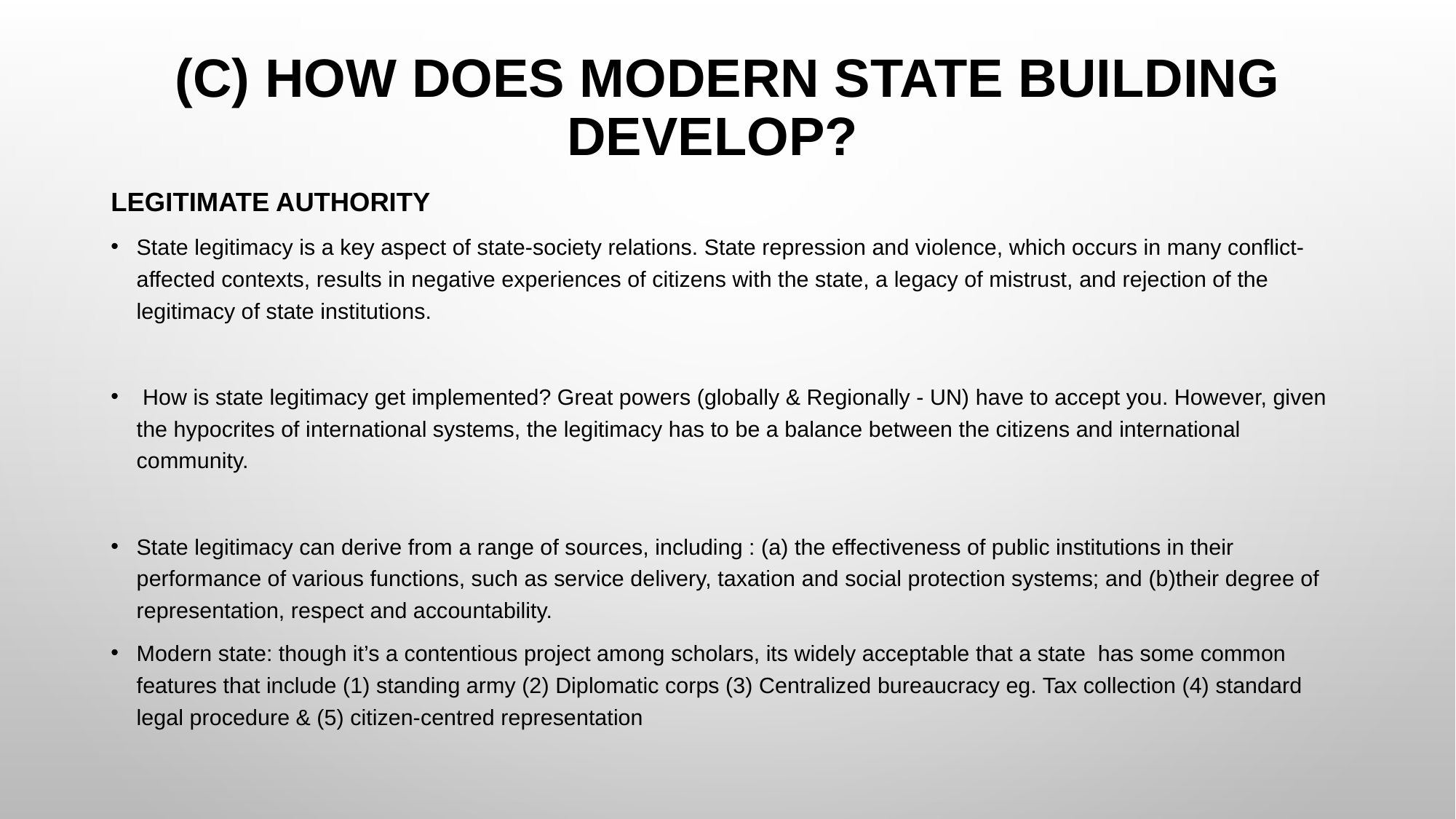

# (C) How does Modern State building develop?
legitimate authority
State legitimacy is a key aspect of state-society relations. State repression and violence, which occurs in many conflict-affected contexts, results in negative experiences of citizens with the state, a legacy of mistrust, and rejection of the legitimacy of state institutions.

 How is state legitimacy get implemented? Great powers (globally & Regionally - UN) have to accept you. However, given the hypocrites of international systems, the legitimacy has to be a balance between the citizens and international community.

State legitimacy can derive from a range of sources, including : (a) the effectiveness of public institutions in their performance of various functions, such as service delivery, taxation and social protection systems; and (b)their degree of representation, respect and accountability.
Modern state: though it’s a contentious project among scholars, its widely acceptable that a state  has some common features that include (1) standing army (2) Diplomatic corps (3) Centralized bureaucracy eg. Tax collection (4) standard legal procedure & (5) citizen-centred representation